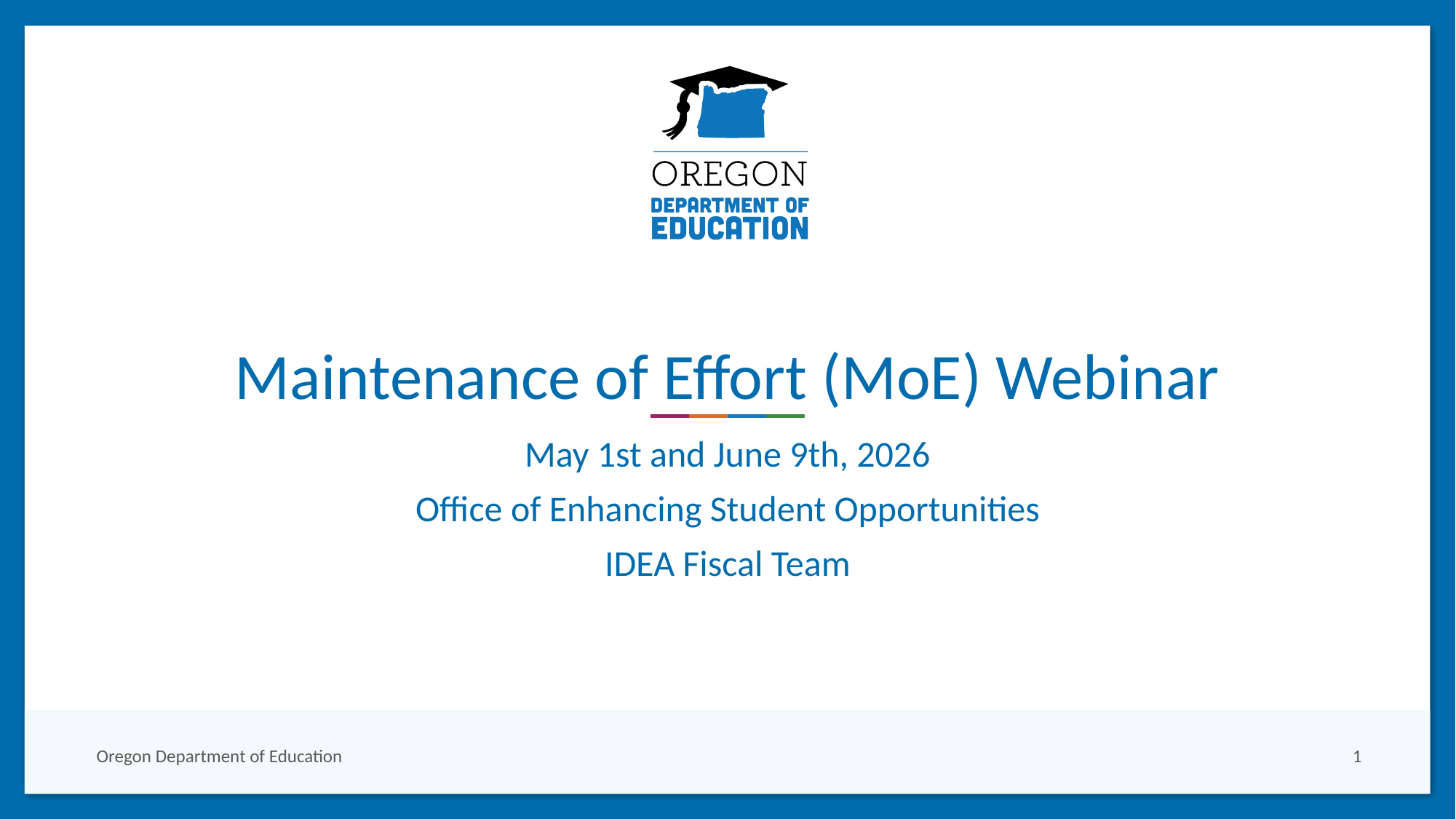

# Maintenance of Effort (MoE) Webinar
May 1st and June 9th, 2026
Office of Enhancing Student Opportunities
IDEA Fiscal Team
Oregon Department of Education
1